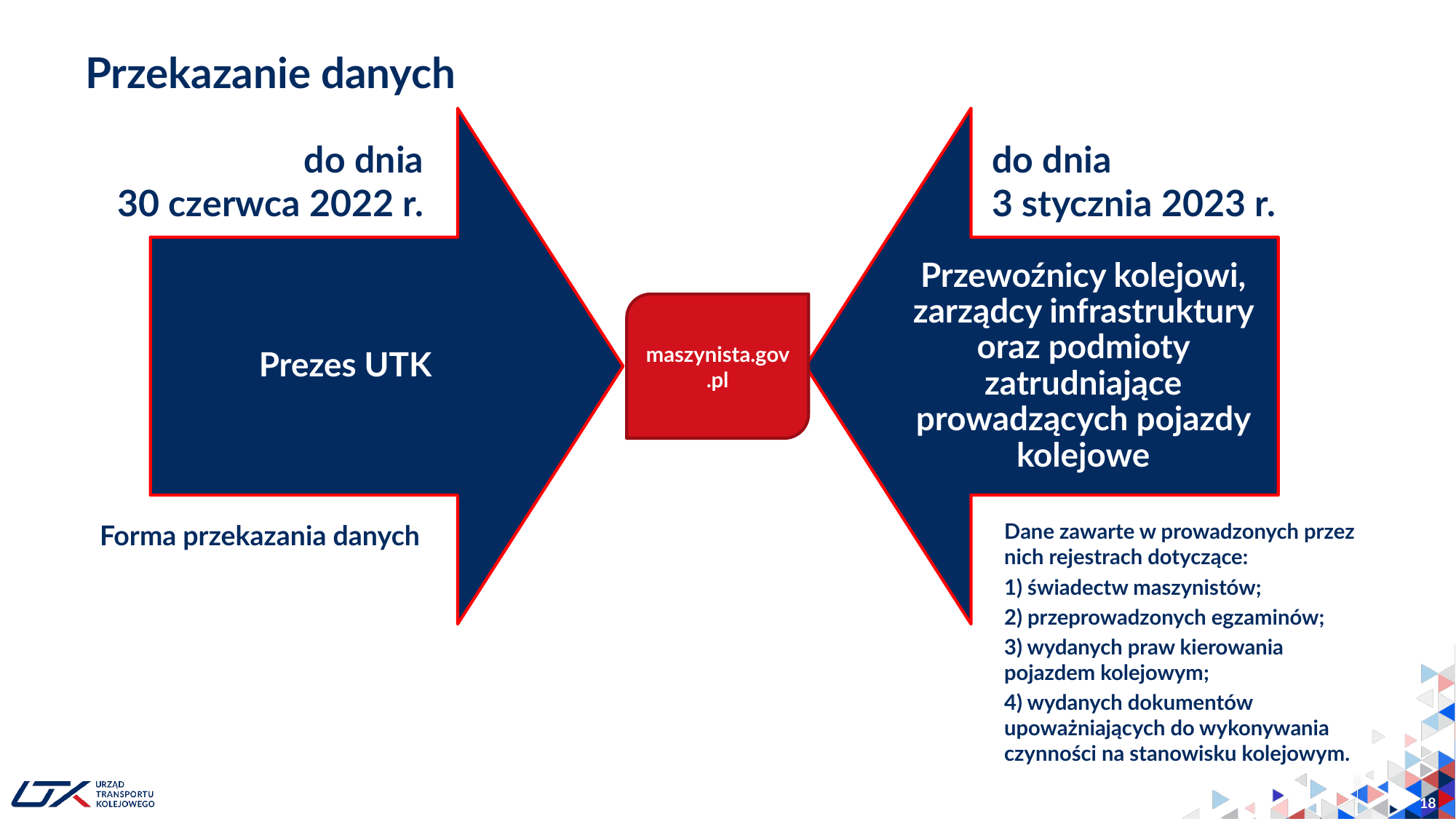

# Przekazanie danych
Prezes UTK
Przewoźnicy kolejowi, zarządcy infrastruktury oraz podmioty zatrudniające prowadzących pojazdy kolejowe
do dnia
3 stycznia 2023 r.
do dnia
30 czerwca 2022 r.
maszynista.gov.pl
Forma przekazania danych
Dane zawarte w prowadzonych przez nich rejestrach dotyczące:
1) świadectw maszynistów;
2) przeprowadzonych egzaminów;
3) wydanych praw kierowania pojazdem kolejowym;
4) wydanych dokumentów upoważniających do wykonywania czynności na stanowisku kolejowym.